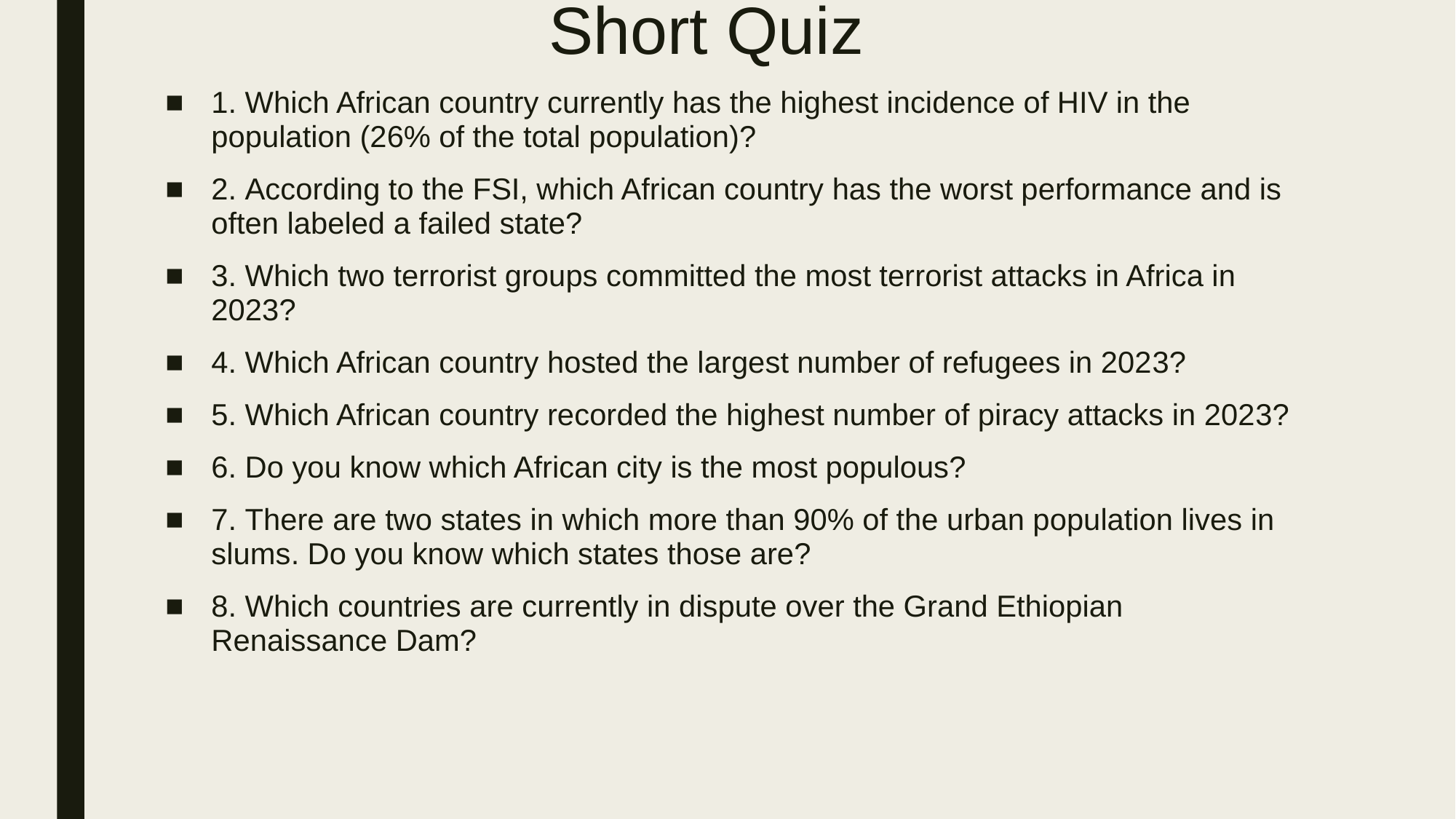

# Short Quiz
1. Which African country currently has the highest incidence of HIV in the population (26% of the total population)?
2. According to the FSI, which African country has the worst performance and is often labeled a failed state?
3. Which two terrorist groups committed the most terrorist attacks in Africa in 2023?
4. Which African country hosted the largest number of refugees in 2023?
5. Which African country recorded the highest number of piracy attacks in 2023?
6. Do you know which African city is the most populous?
7. There are two states in which more than 90% of the urban population lives in slums. Do you know which states those are?
8. Which countries are currently in dispute over the Grand Ethiopian Renaissance Dam?